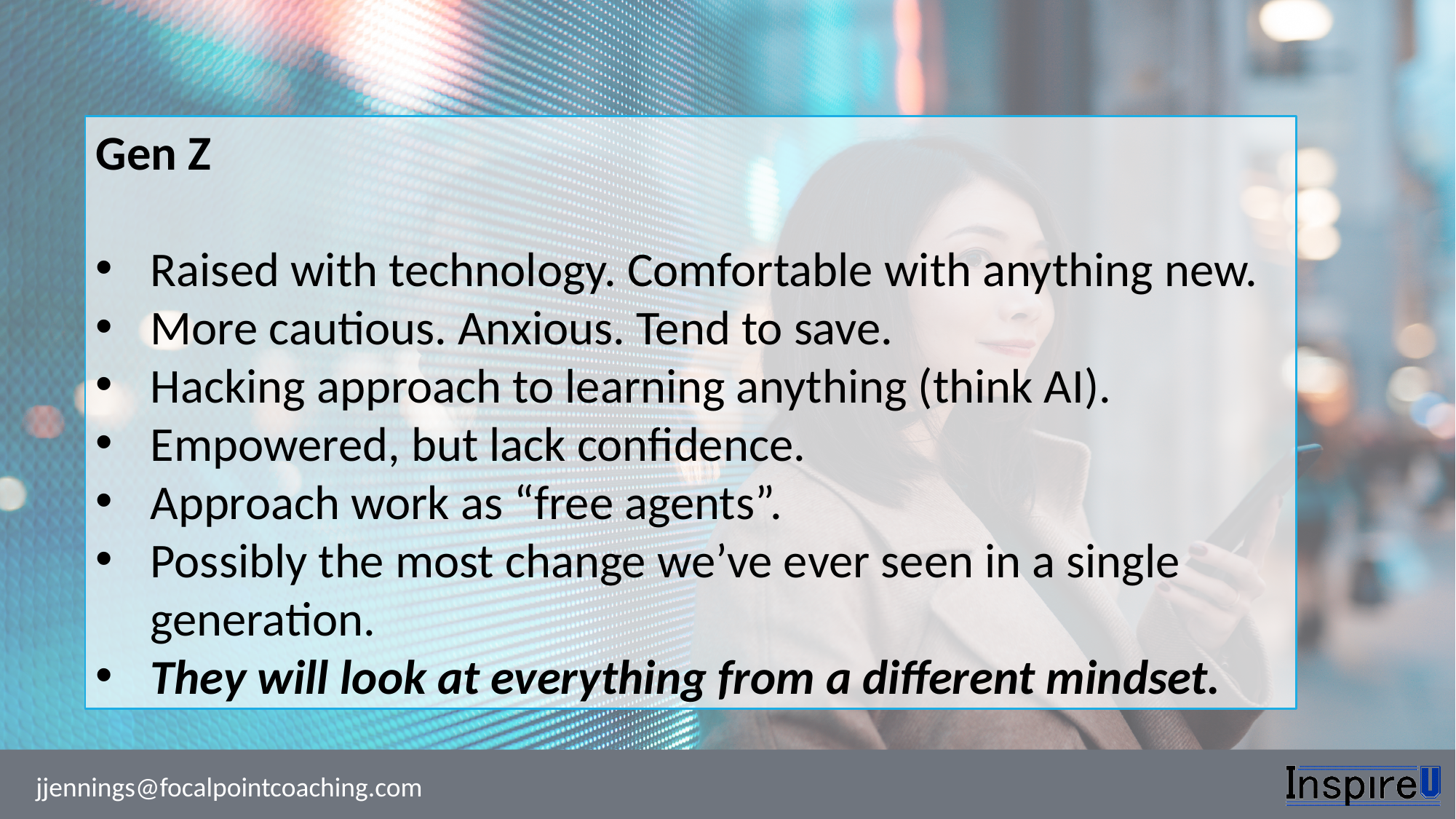

Gen Z

Raised with technology. Comfortable with anything new.
More cautious. Anxious. Tend to save.
Hacking approach to learning anything (think AI).
Empowered, but lack confidence.
Approach work as “free agents”.
Possibly the most change we’ve ever seen in a single generation.
They will look at everything from a different mindset.